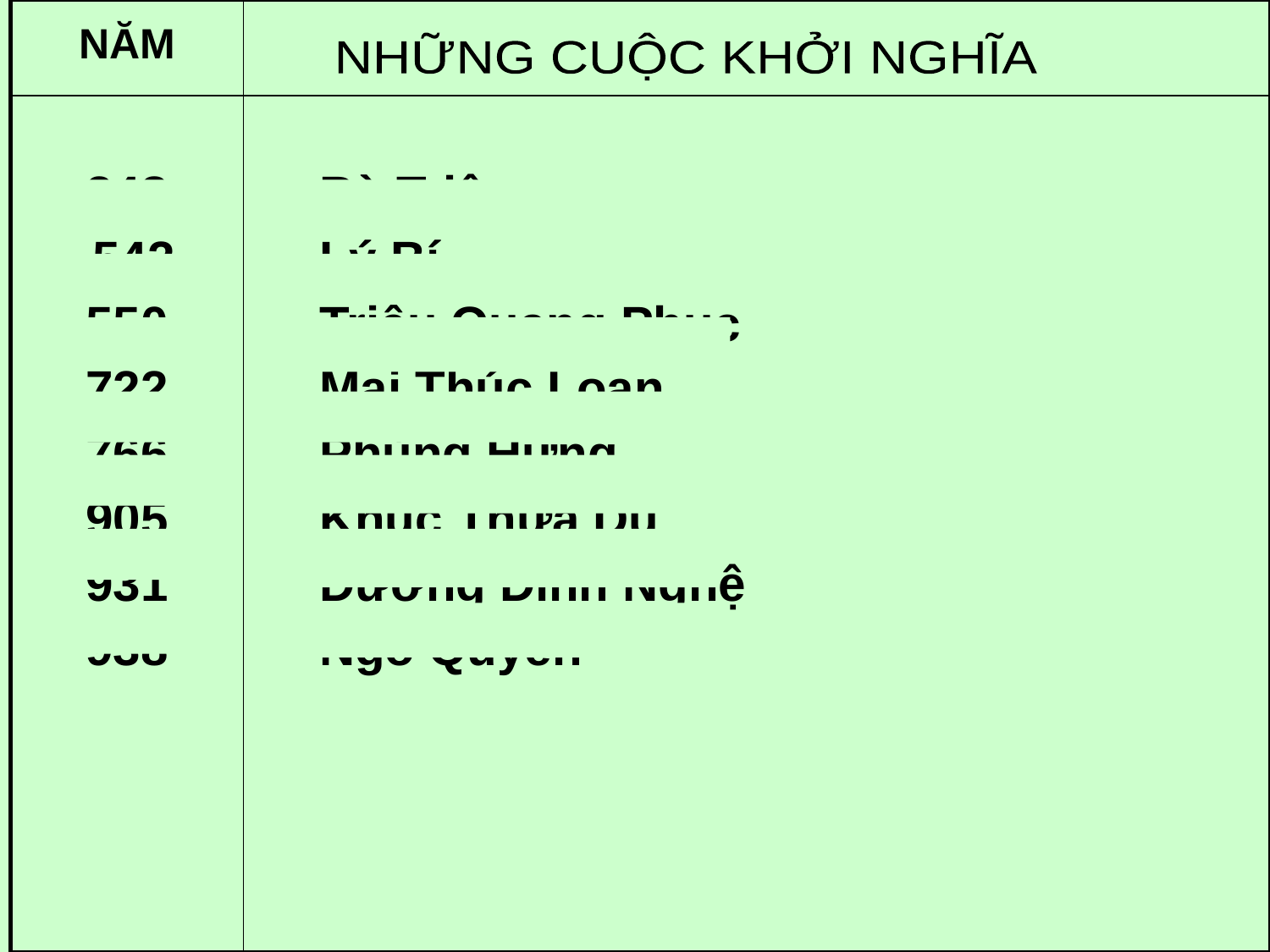

| NĂM |  |
| --- | --- |
| 40 248 542 550 722 766 905 931 938 | Hai Bà Trưng Bà Triệu Lý Bí Triệu Quang Phục Mai Thúc Loan Phùng Hưng Khúc Thừa Dụ Dương Đình Nghệ Ngô Quyền |

NHỮNG CUỘC KHỞI NGHĨA